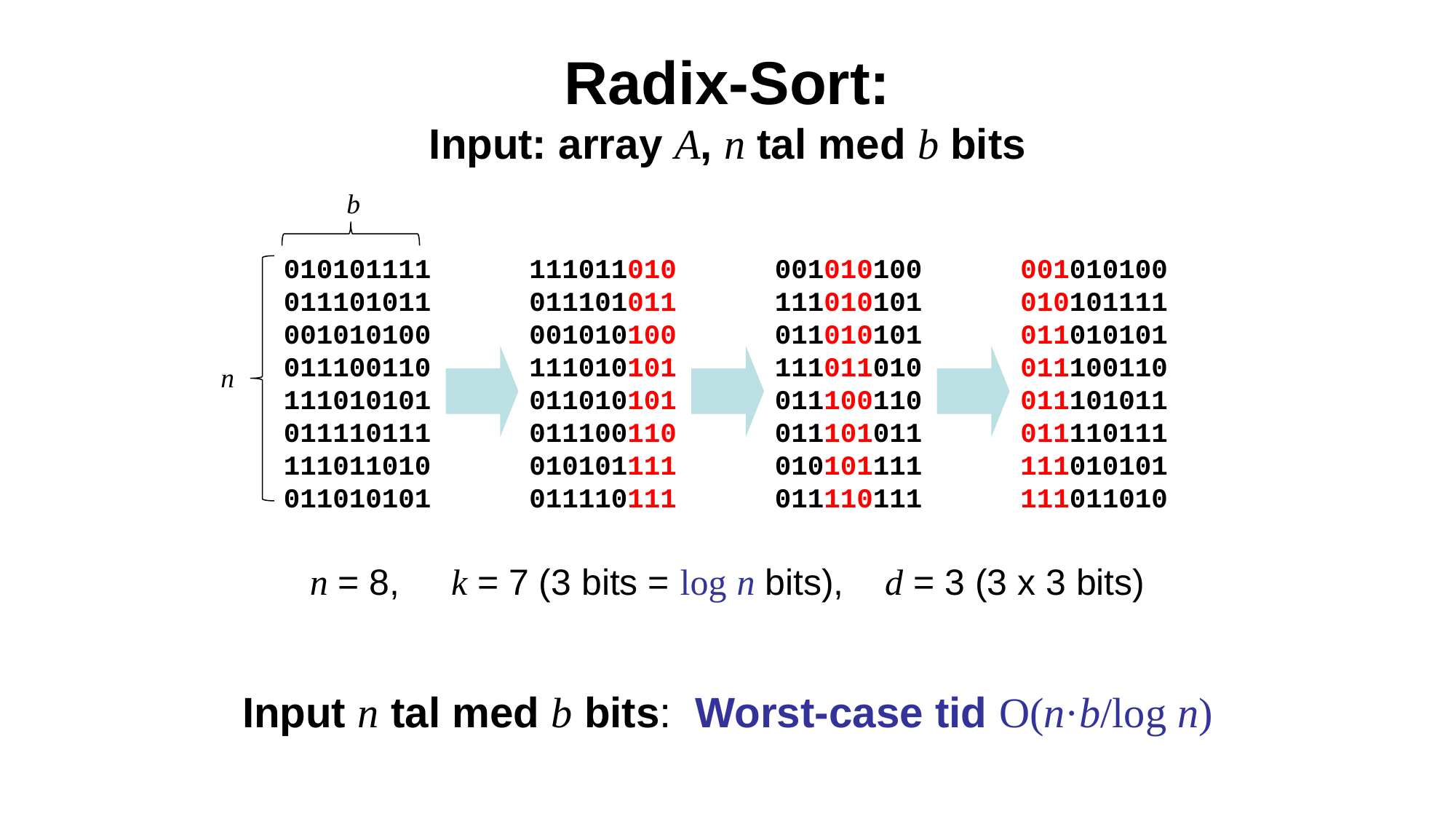

# Radix-Sort: Input: array A, n tal med b bits

b
001010100
111010101
011010101
111011010
011100110
011101011
010101111
011110111
010101111
011101011
001010100
011100110
111010101
011110111
111011010
011010101
111011010
011101011
001010100
111010101
011010101
011100110
010101111
011110111
001010100
010101111
011010101
011100110
011101011
011110111
111010101
111011010

n
n = 8,     k = 7 (3 bits = log n bits),    d = 3 (3 x 3 bits)

Input n tal med b bits:  Worst-case tid O(n·b/log n)